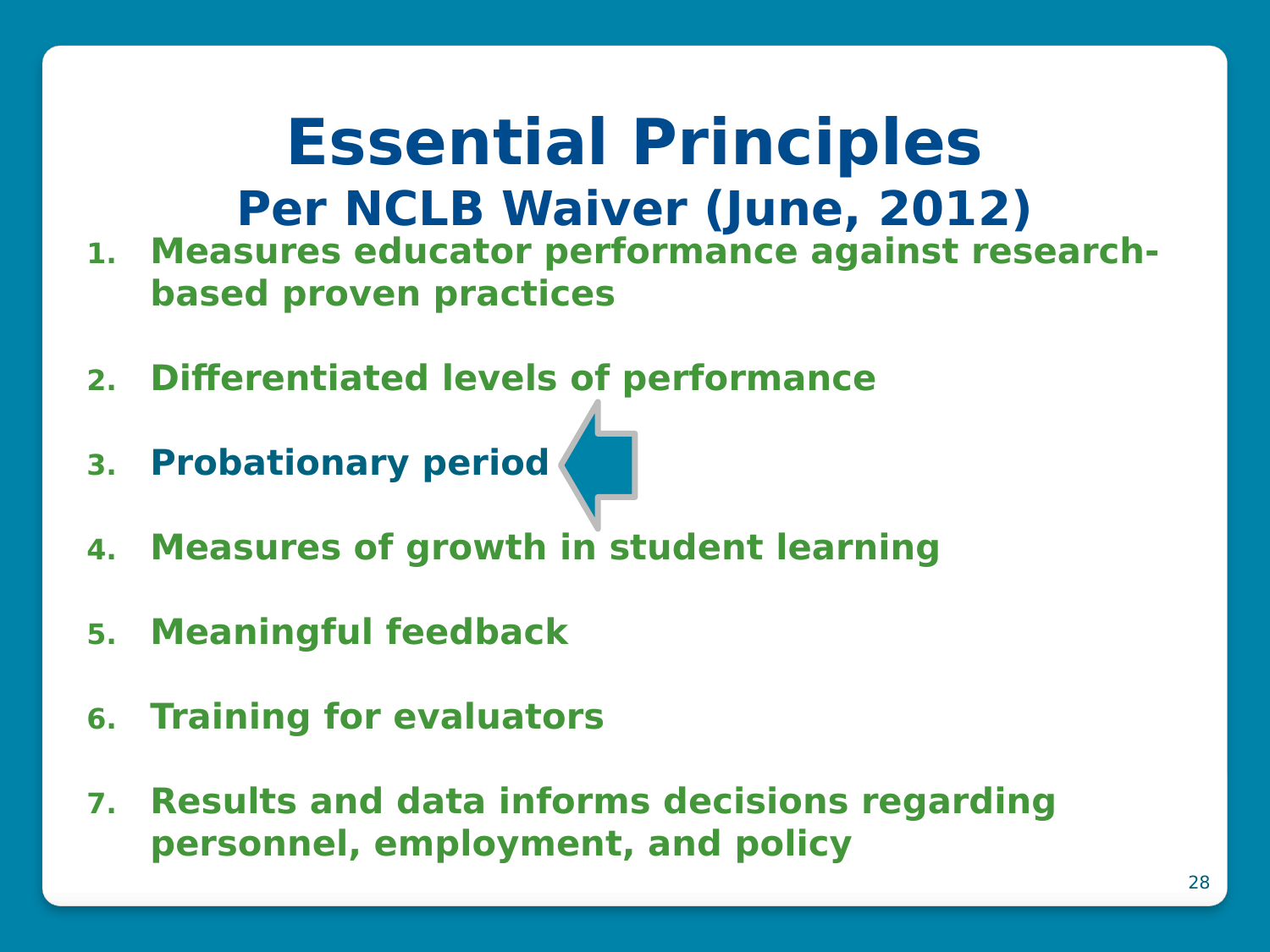

# Essential Principles Per NCLB Waiver (June, 2012)
Measures educator performance against research-based proven practices

Differentiated levels of performance

Probationary period

Measures of growth in student learning

Meaningful feedback

Training for evaluators

Results and data informs decisions regarding personnel, employment, and policy

28